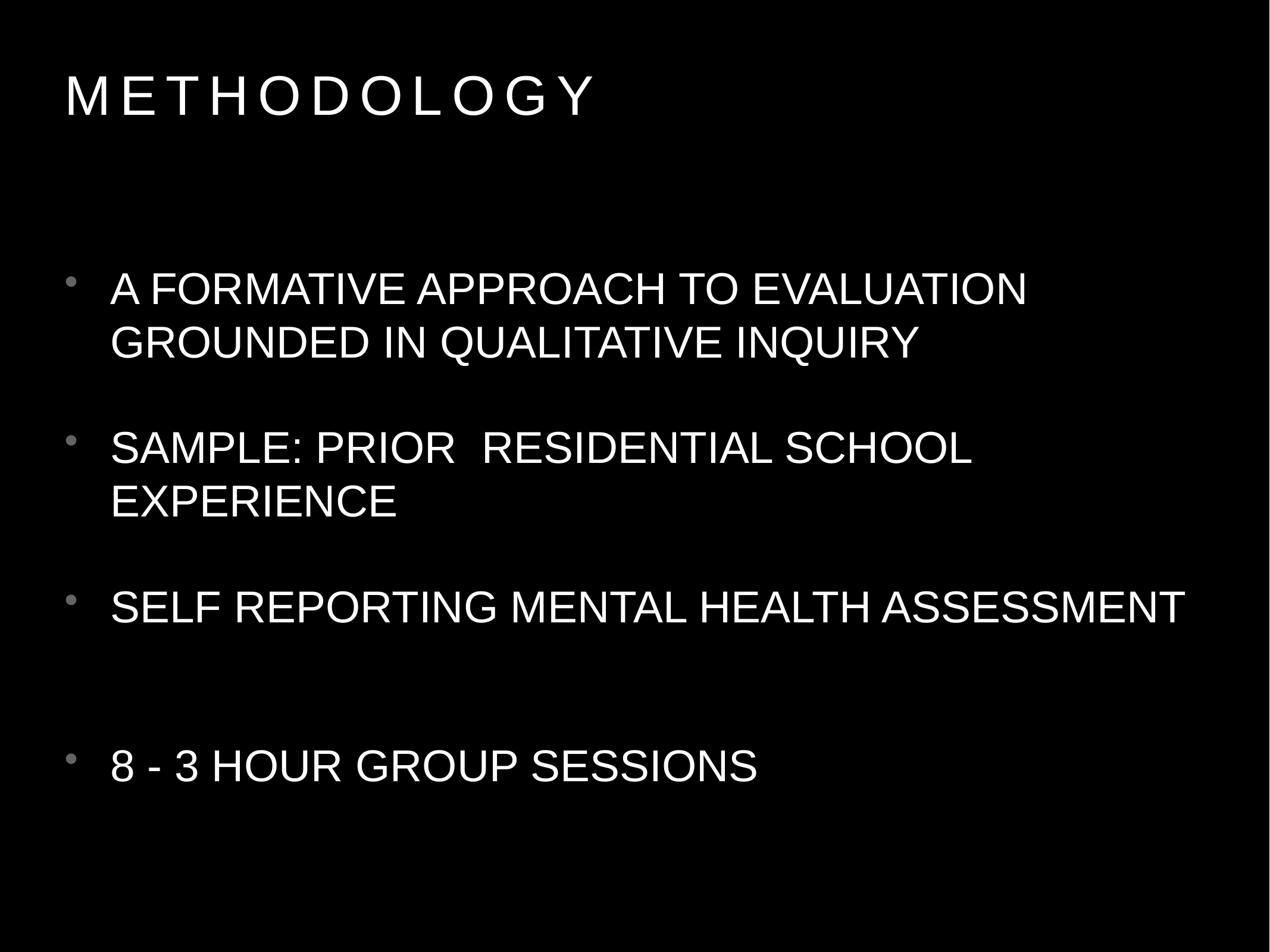

# METHODOLOGY
A FORMATIVE APPROACH TO EVALUATION GROUNDED IN QUALITATIVE INQUIRY
SAMPLE: PRIOR  RESIDENTIAL SCHOOL EXPERIENCE
SELF REPORTING MENTAL HEALTH ASSESSMENT
8 - 3 HOUR GROUP SESSIONS